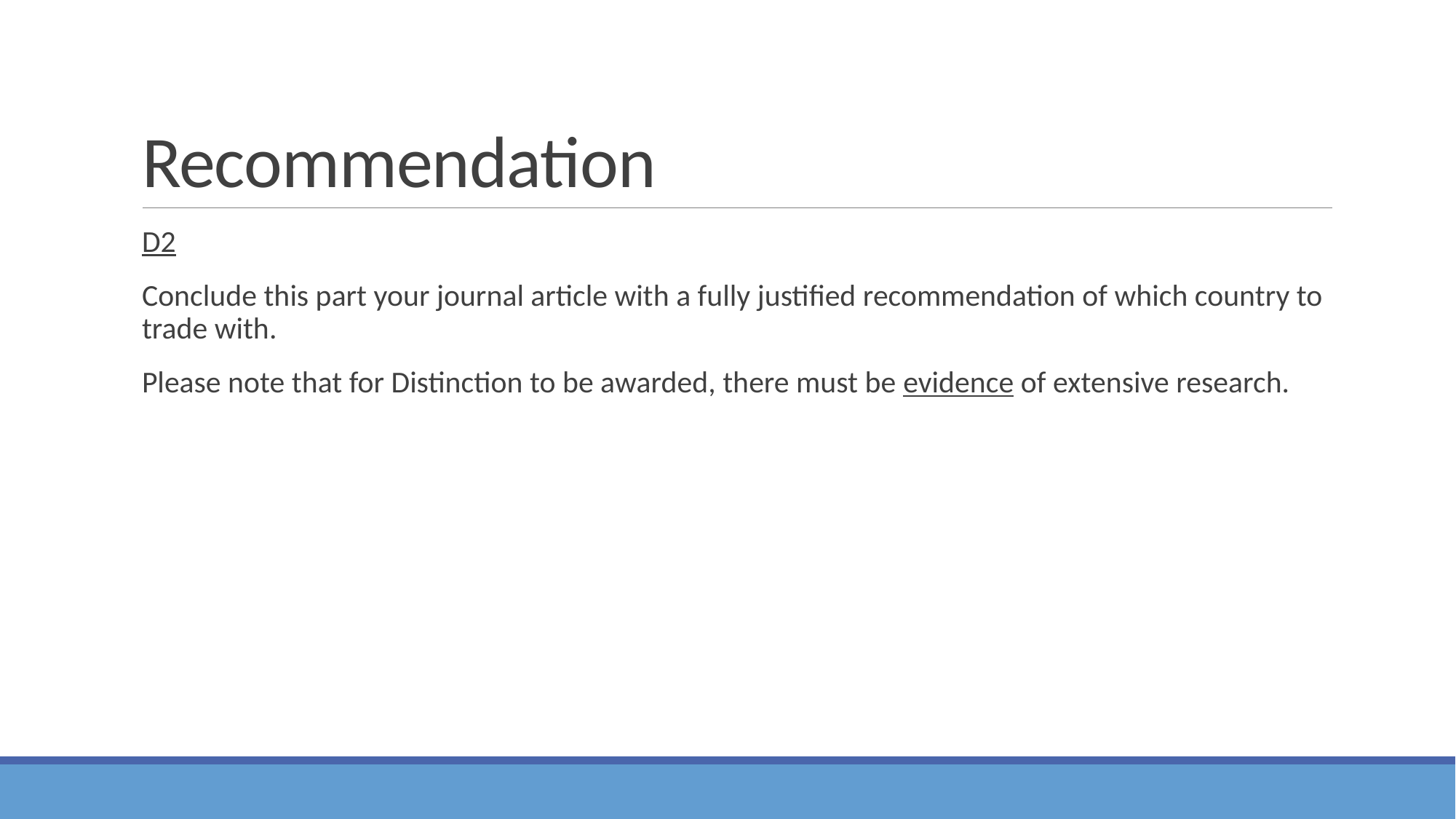

# Recommendation
D2
Conclude this part your journal article with a fully justified recommendation of which country to trade with.
Please note that for Distinction to be awarded, there must be evidence of extensive research.